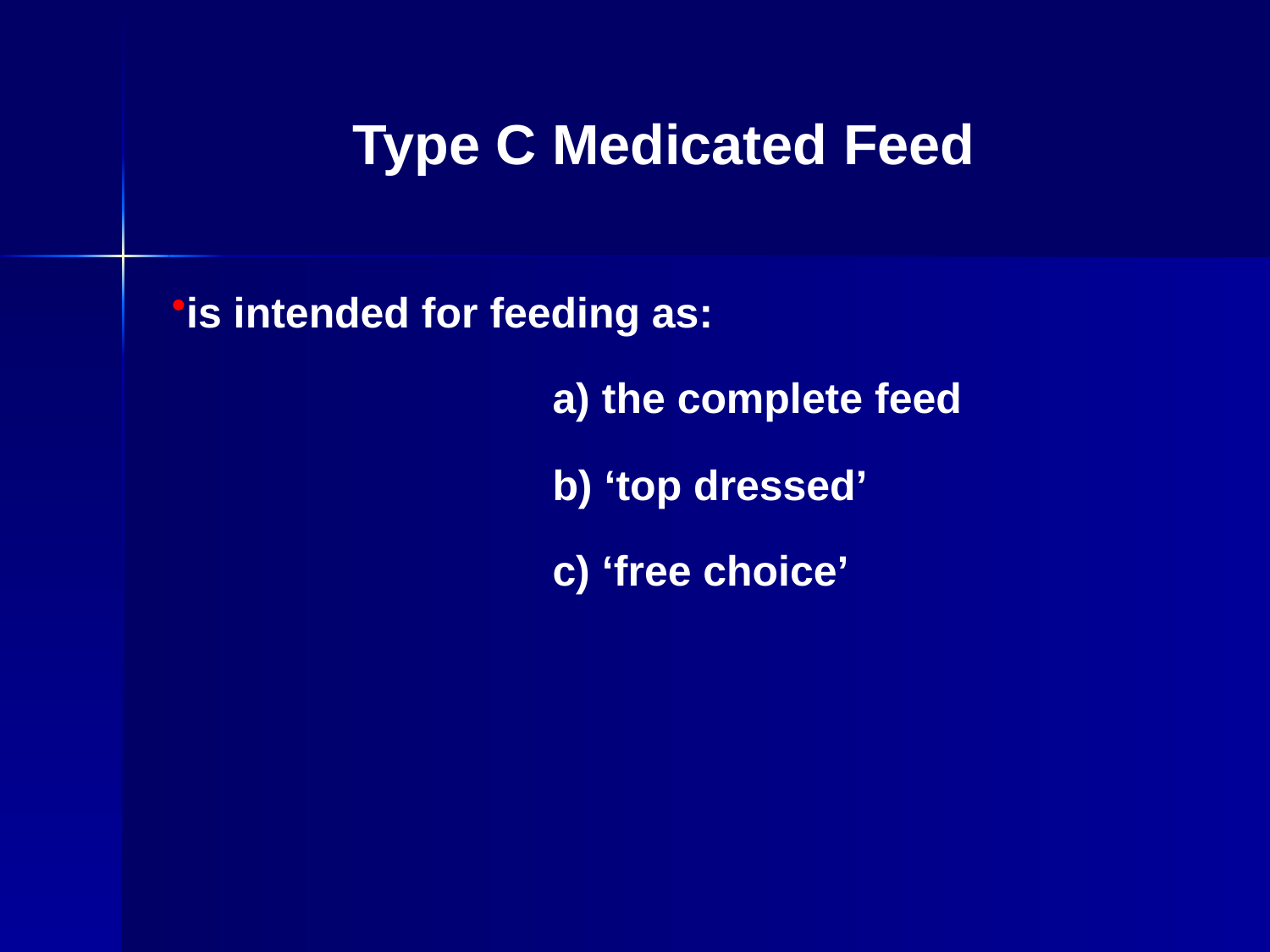

# Type C Medicated Feed
is intended for feeding as:							a) the complete feed  					b) ‘top dressed’ 						c) ‘free choice’